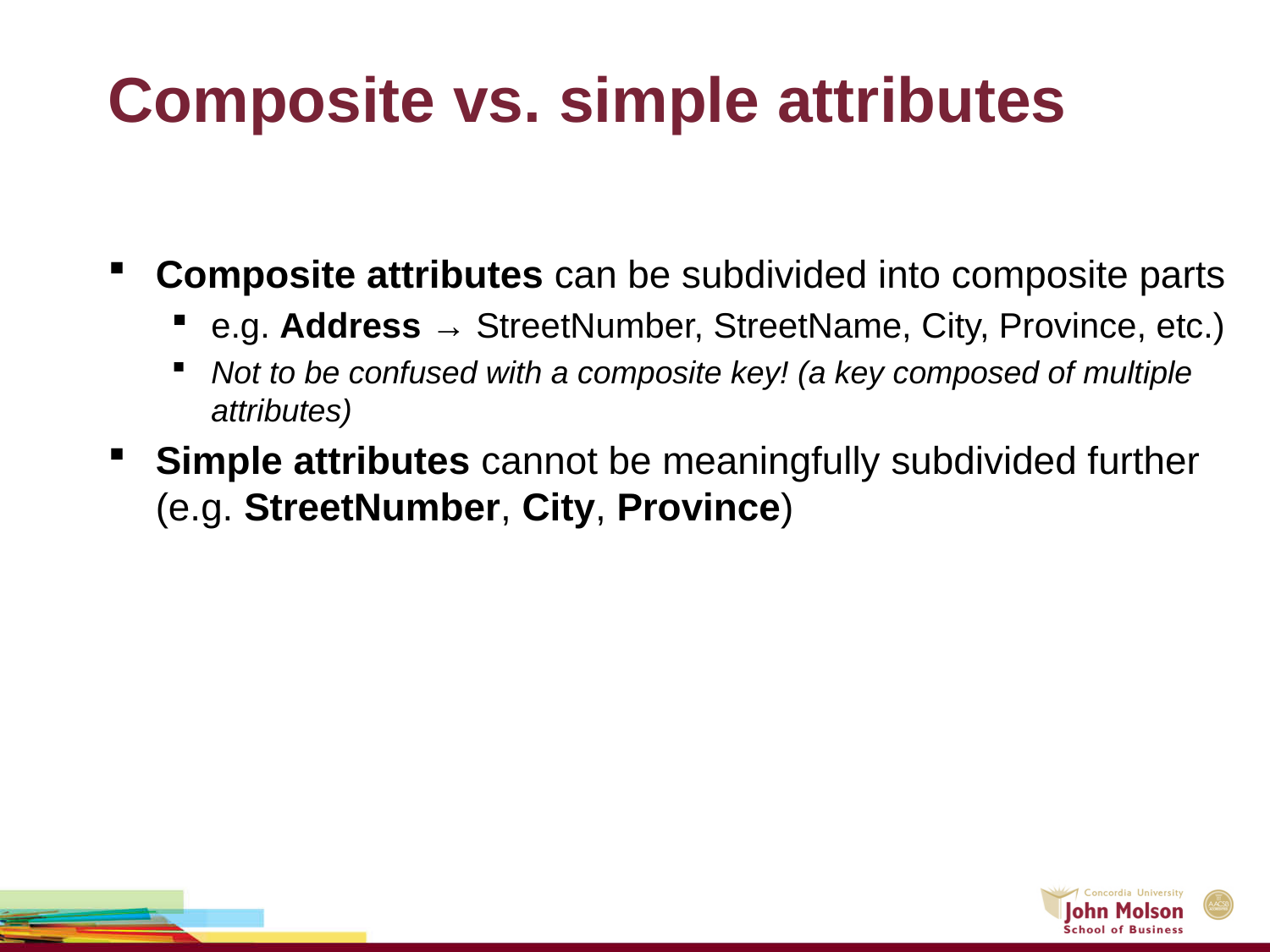

# Composite vs. simple attributes
Composite attributes can be subdivided into composite parts
e.g. Address → StreetNumber, StreetName, City, Province, etc.)
Not to be confused with a composite key! (a key composed of multiple attributes)
Simple attributes cannot be meaningfully subdivided further (e.g. StreetNumber, City, Province)